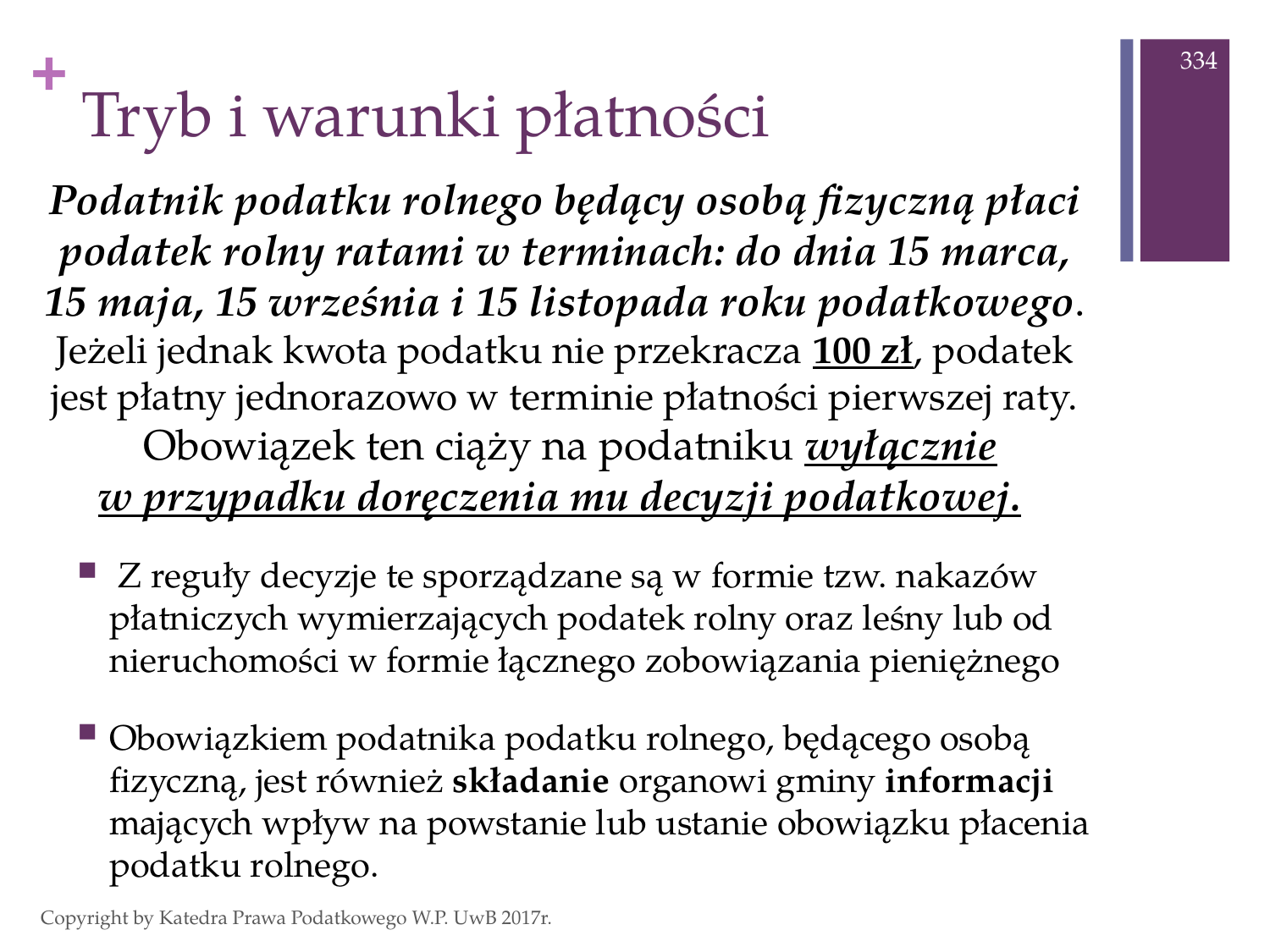

334
# Tryb i warunki płatności
Podatnik podatku rolnego będący osobą fizyczną płaci podatek rolny ratami w terminach: do dnia 15 marca, 15 maja, 15 września i 15 listopada roku podatkowego.
Jeżeli jednak kwota podatku nie przekracza 100 zł, podatek jest płatny jednorazowo w terminie płatności pierwszej raty.
 Obowiązek ten ciąży na podatniku wyłącznie w przypadku doręczenia mu decyzji podatkowej.
 Z reguły decyzje te sporządzane są w formie tzw. nakazów płatniczych wymierzających podatek rolny oraz leśny lub od nieruchomości w formie łącznego zobowiązania pieniężnego
Obowiązkiem podatnika podatku rolnego, będącego osobą fizyczną, jest również składanie organowi gminy informacji mających wpływ na powstanie lub ustanie obowiązku płacenia podatku rolnego.
Copyright by Katedra Prawa Podatkowego W.P. UwB 2017r.